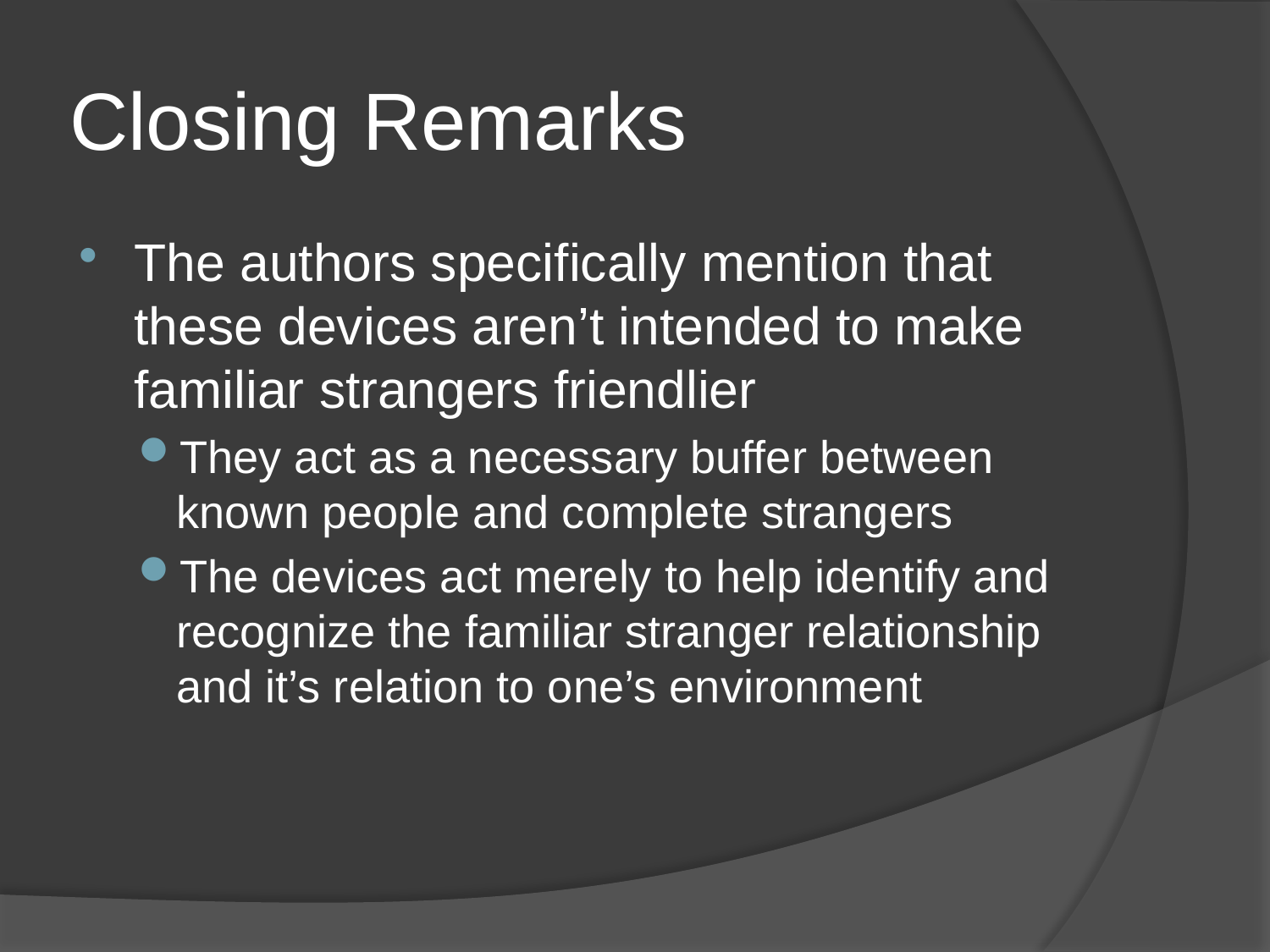

# Closing Remarks
The authors specifically mention that these devices aren’t intended to make familiar strangers friendlier
They act as a necessary buffer between known people and complete strangers
The devices act merely to help identify and recognize the familiar stranger relationship and it’s relation to one’s environment